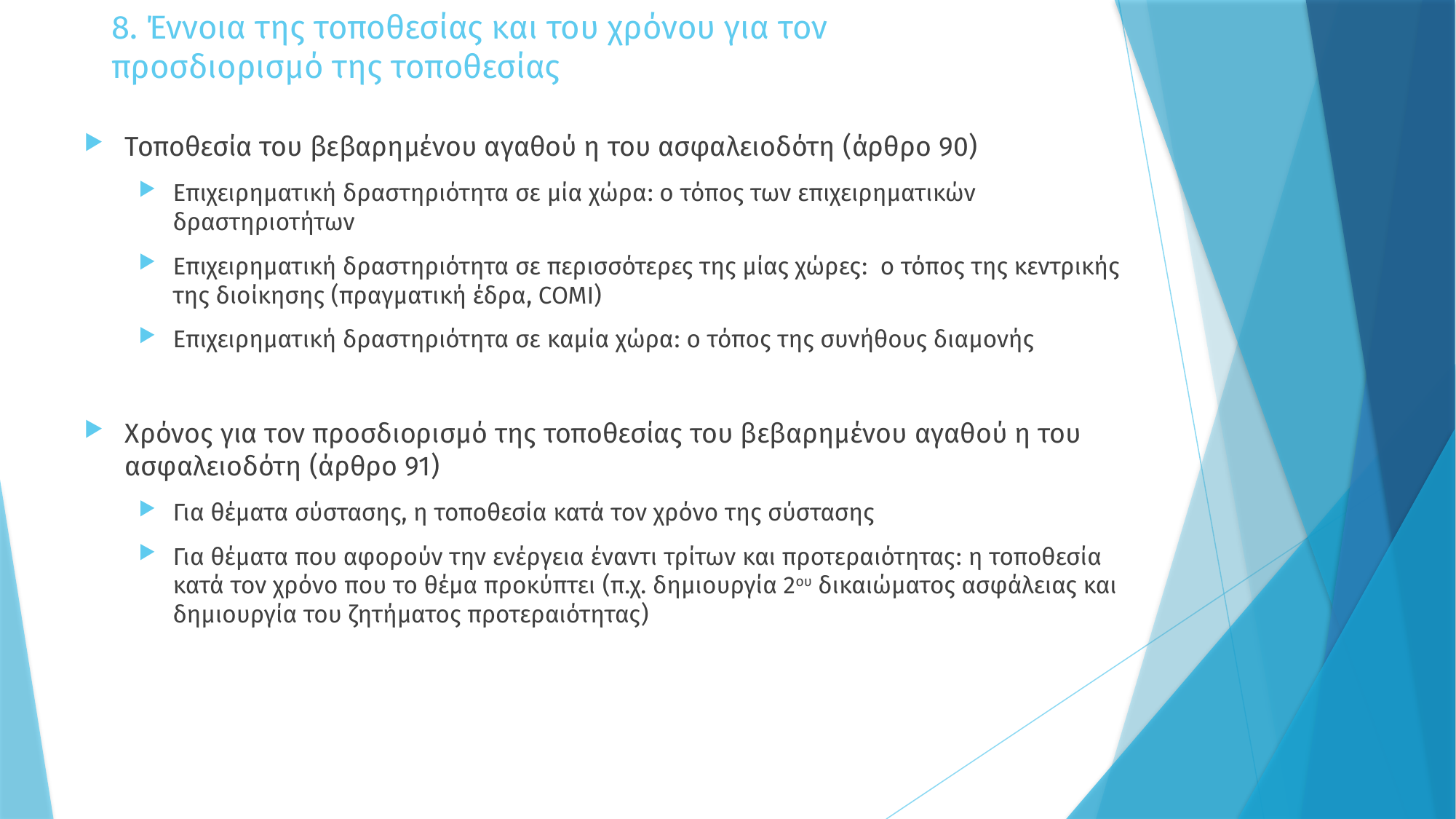

# 8. Έννοια της τοποθεσίας και του χρόνου για τον προσδιορισμό της τοποθεσίας
Τοποθεσία του βεβαρημένου αγαθού η του ασφαλειοδότη (άρθρο 90)
Επιχειρηματική δραστηριότητα σε μία χώρα: ο τόπος των επιχειρηματικών δραστηριοτήτων
Επιχειρηματική δραστηριότητα σε περισσότερες της μίας χώρες:  ο τόπος της κεντρικής της διοίκησης (πραγματική έδρα, COMI)
Επιχειρηματική δραστηριότητα σε καμία χώρα: ο τόπος της συνήθους διαμονής

Χρόνος για τον προσδιορισμό της τοποθεσίας του βεβαρημένου αγαθού η του ασφαλειοδότη (άρθρο 91)
Για θέματα σύστασης, η τοποθεσία κατά τον χρόνο της σύστασης
Για θέματα που αφορούν την ενέργεια έναντι τρίτων και προτεραιότητας: η τοποθεσία κατά τον χρόνο που το θέμα προκύπτει (π.χ. δημιουργία 2ου δικαιώματος ασφάλειας και δημιουργία του ζητήματος προτεραιότητας)